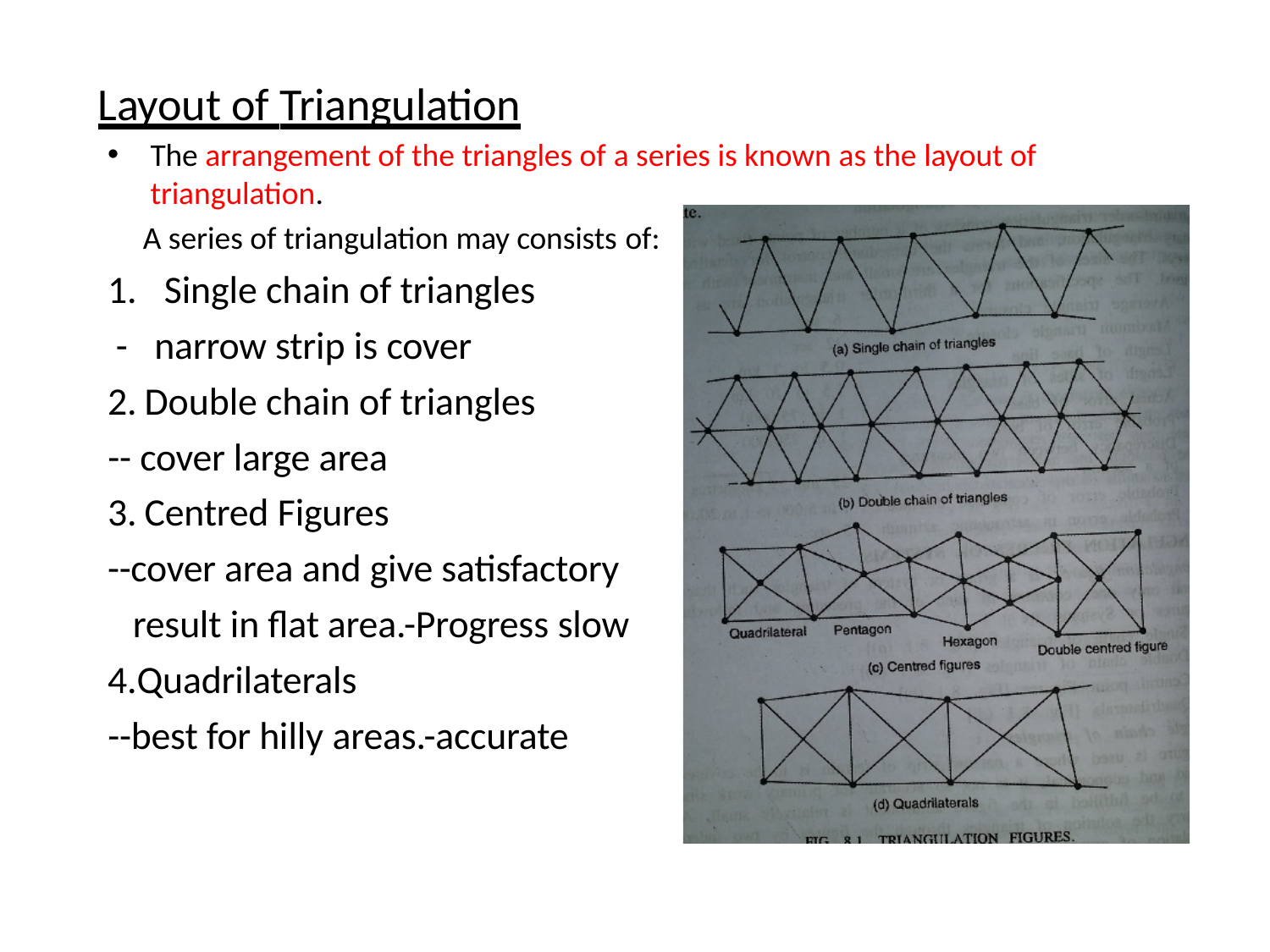

# Layout of Triangulation
The arrangement of the triangles of a series is known as the layout of  triangulation.
A series of triangulation may consists of:
Single chain of triangles
-	narrow strip is cover
Double chain of triangles
-- cover large area
Centred Figures
--cover area and give satisfactory  result in flat area.-Progress slow
Quadrilaterals
--best for hilly areas.-accurate